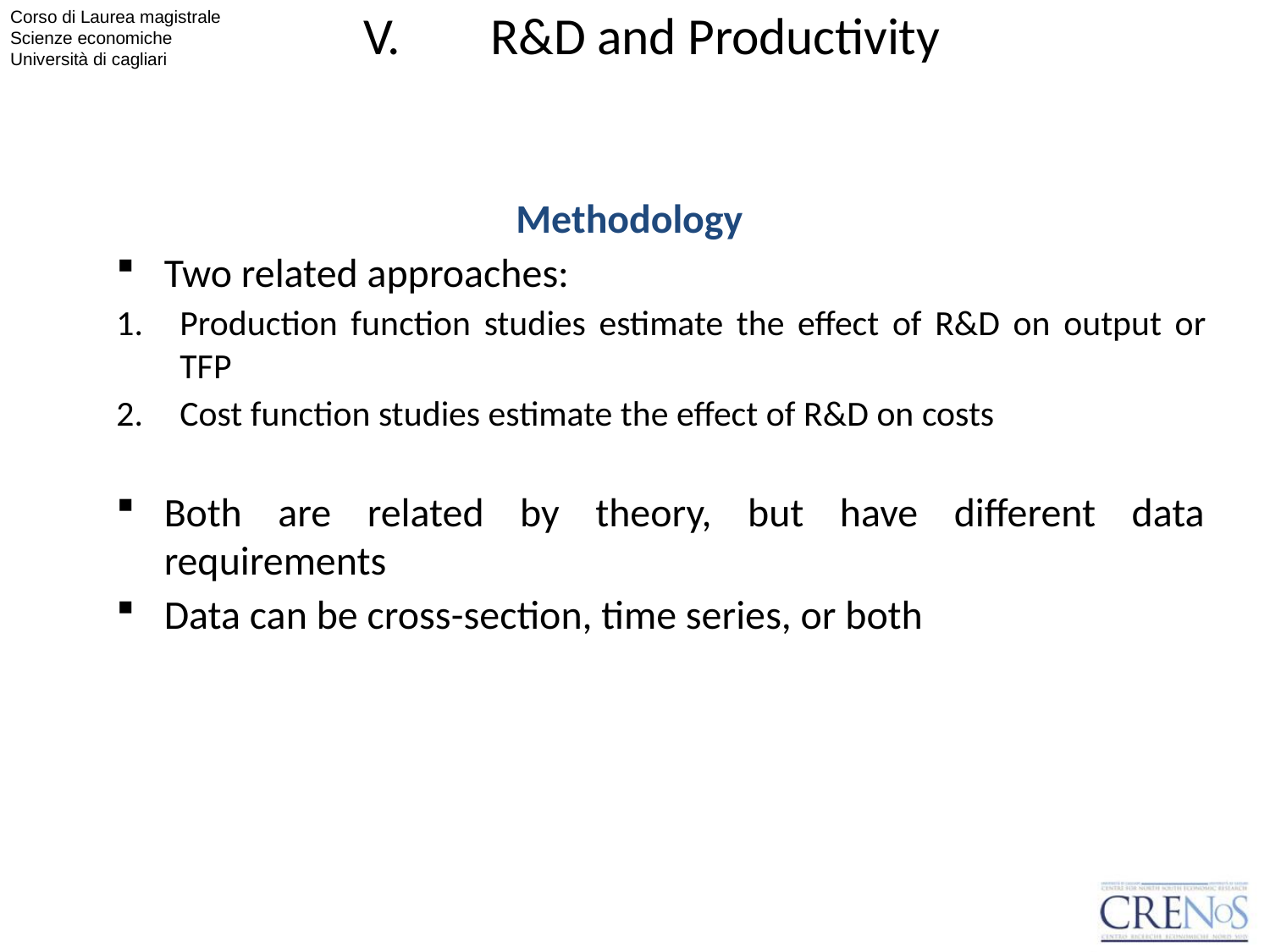

# V.	R&D and Productivity
Methodology
Two related approaches:
Production function studies estimate the effect of R&D on output or TFP
Cost function studies estimate the effect of R&D on costs

Both are related by theory, but have different data requirements
Data can be cross­-section, time series, or both